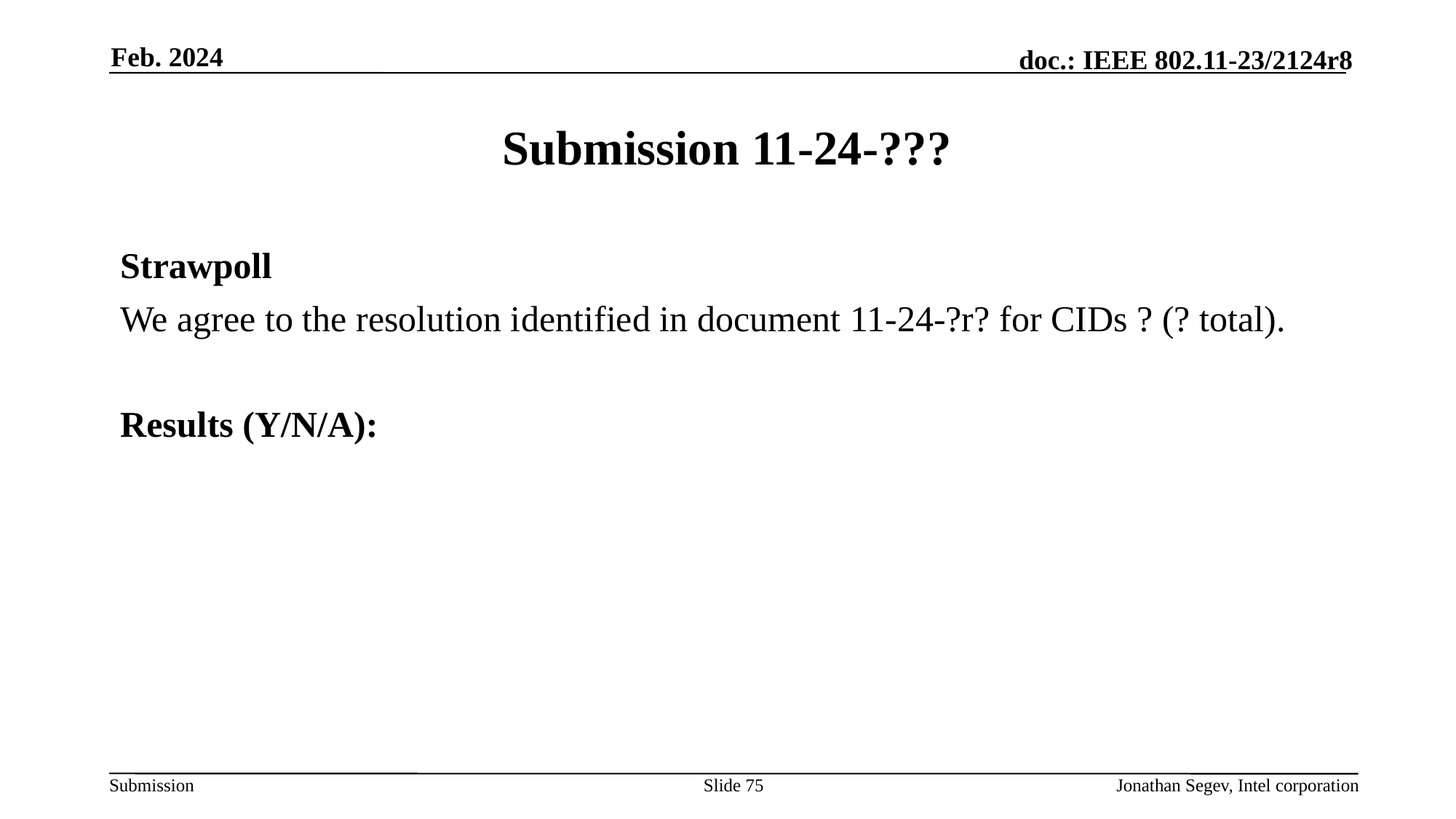

Feb. 2024
# Submission 11-24-???
Strawpoll
We agree to the resolution identified in document 11-24-?r? for CIDs ? (? total).

Results (Y/N/A):
Slide 75
Jonathan Segev, Intel corporation